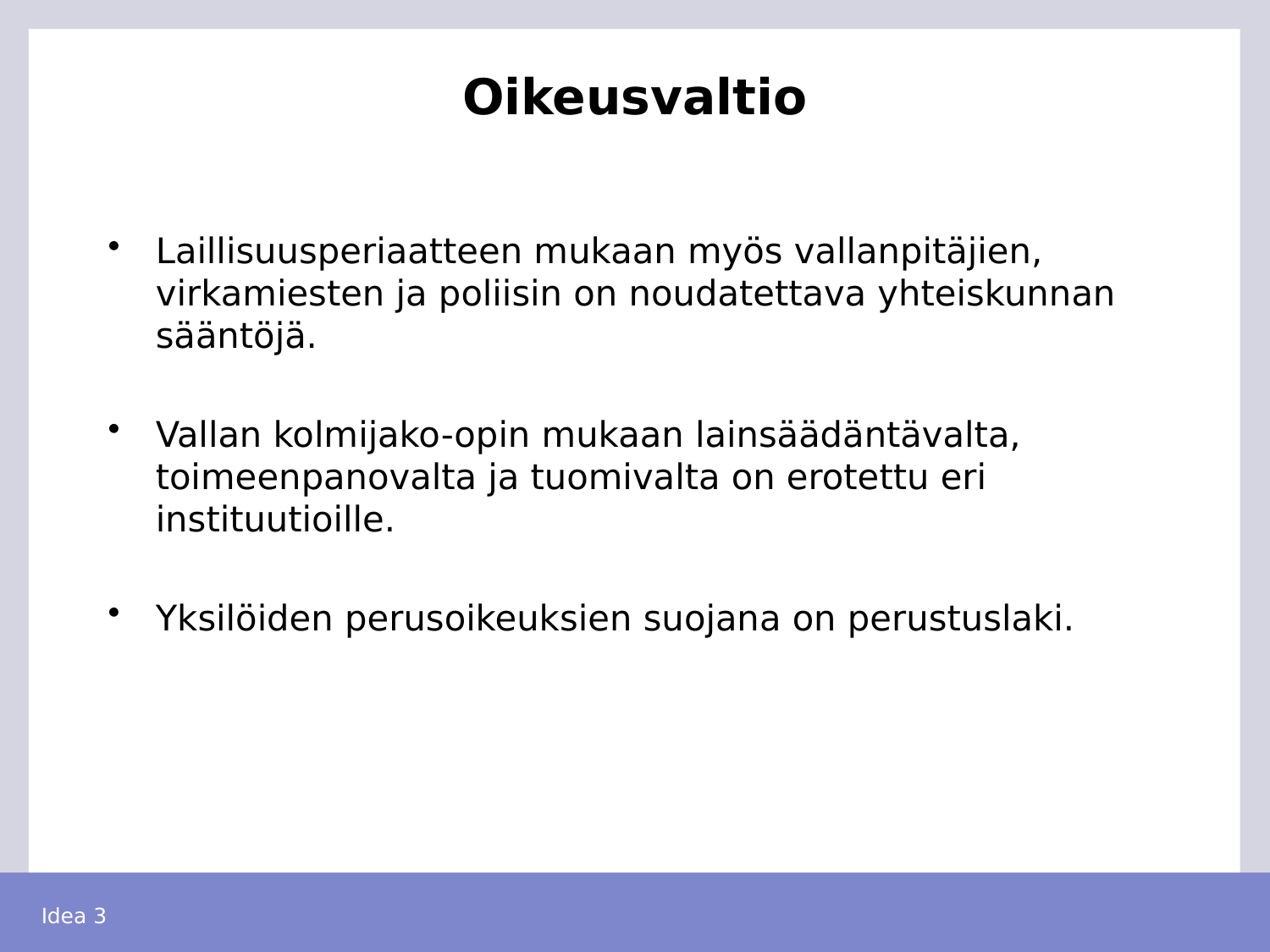

# Oikeusvaltio
Laillisuusperiaatteen mukaan myös vallanpitäjien, virkamiesten ja poliisin on noudatettava yhteiskunnan sääntöjä.

Vallan kolmijako-opin mukaan lainsäädäntävalta, toimeenpanovalta ja tuomivalta on erotettu eri instituutioille.

Yksilöiden perusoikeuksien suojana on perustuslaki.